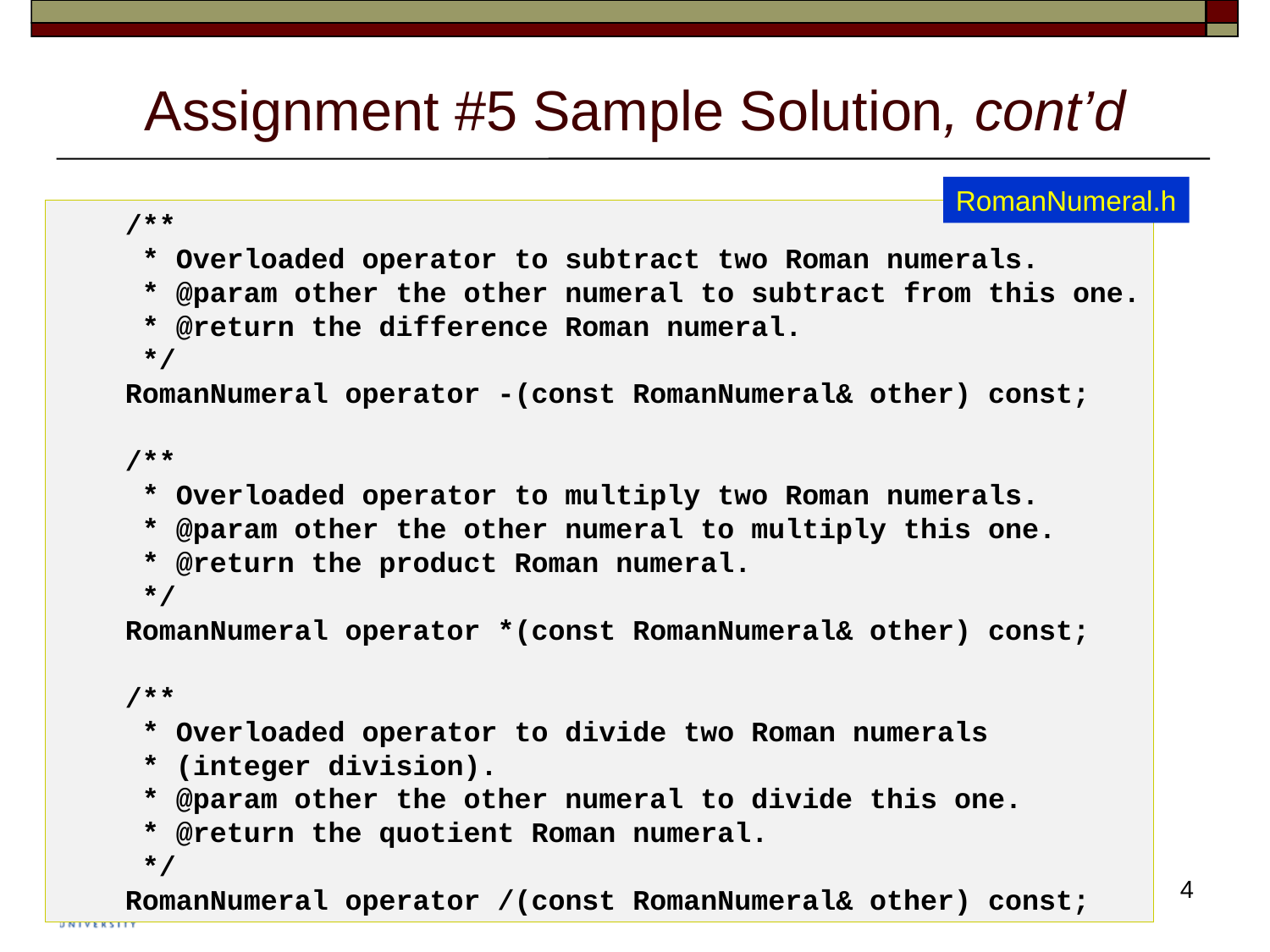

# Assignment #5 Sample Solution, cont’d
RomanNumeral.h
    /**
     * Overloaded operator to subtract two Roman numerals.
     * @param other the other numeral to subtract from this one.
     * @return the difference Roman numeral.
     */
    RomanNumeral operator -(const RomanNumeral& other) const;
    /**
     * Overloaded operator to multiply two Roman numerals.
     * @param other the other numeral to multiply this one.
     * @return the product Roman numeral.
     */
    RomanNumeral operator *(const RomanNumeral& other) const;
    /**
     * Overloaded operator to divide two Roman numerals
     * (integer division).
     * @param other the other numeral to divide this one.
     * @return the quotient Roman numeral.
     */
    RomanNumeral operator /(const RomanNumeral& other) const;
4